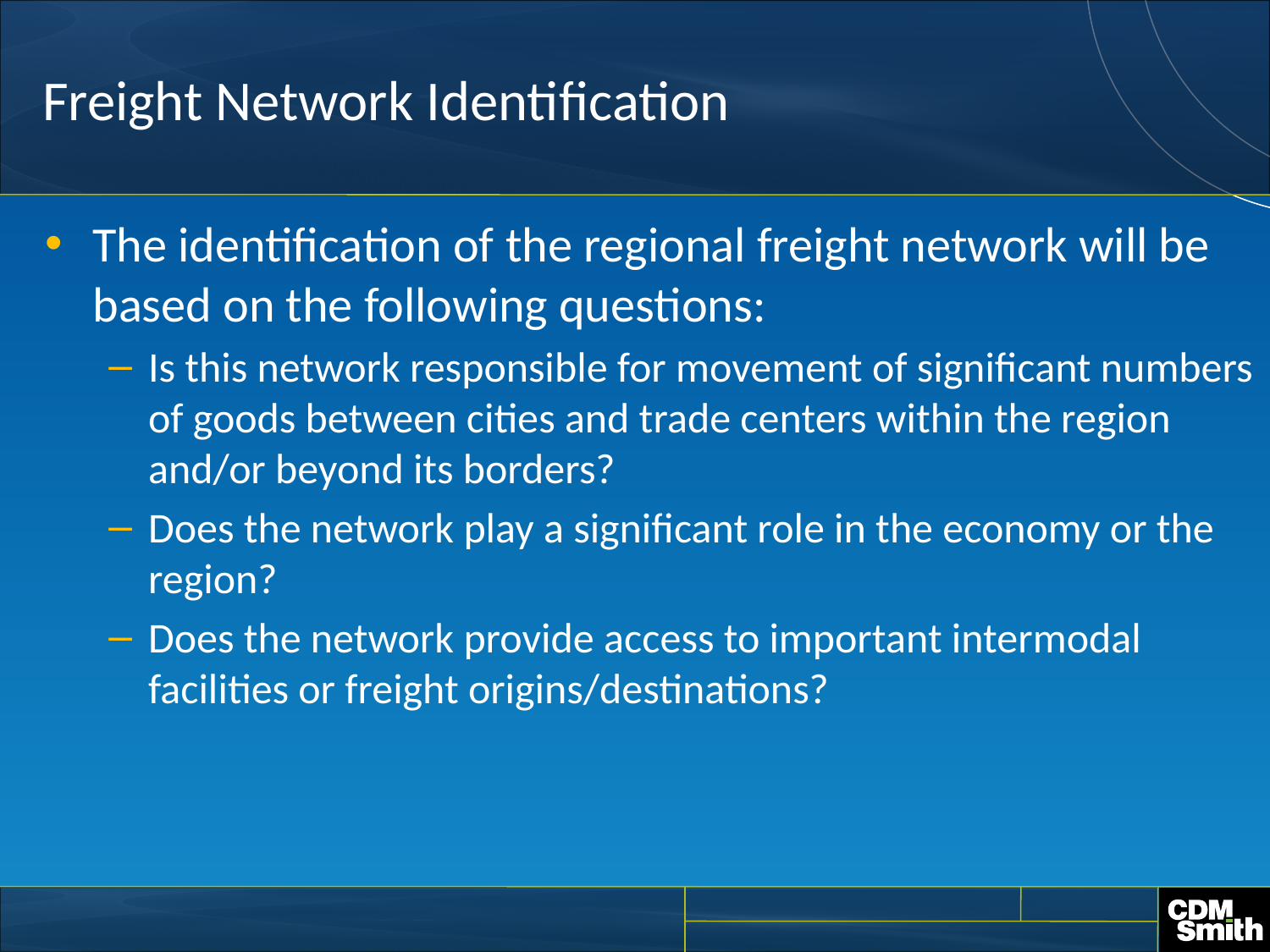

# Freight Network Identification
The identification of the regional freight network will be based on the following questions:
Is this network responsible for movement of significant numbers of goods between cities and trade centers within the region and/or beyond its borders?
Does the network play a significant role in the economy or the region?
Does the network provide access to important intermodal facilities or freight origins/destinations?